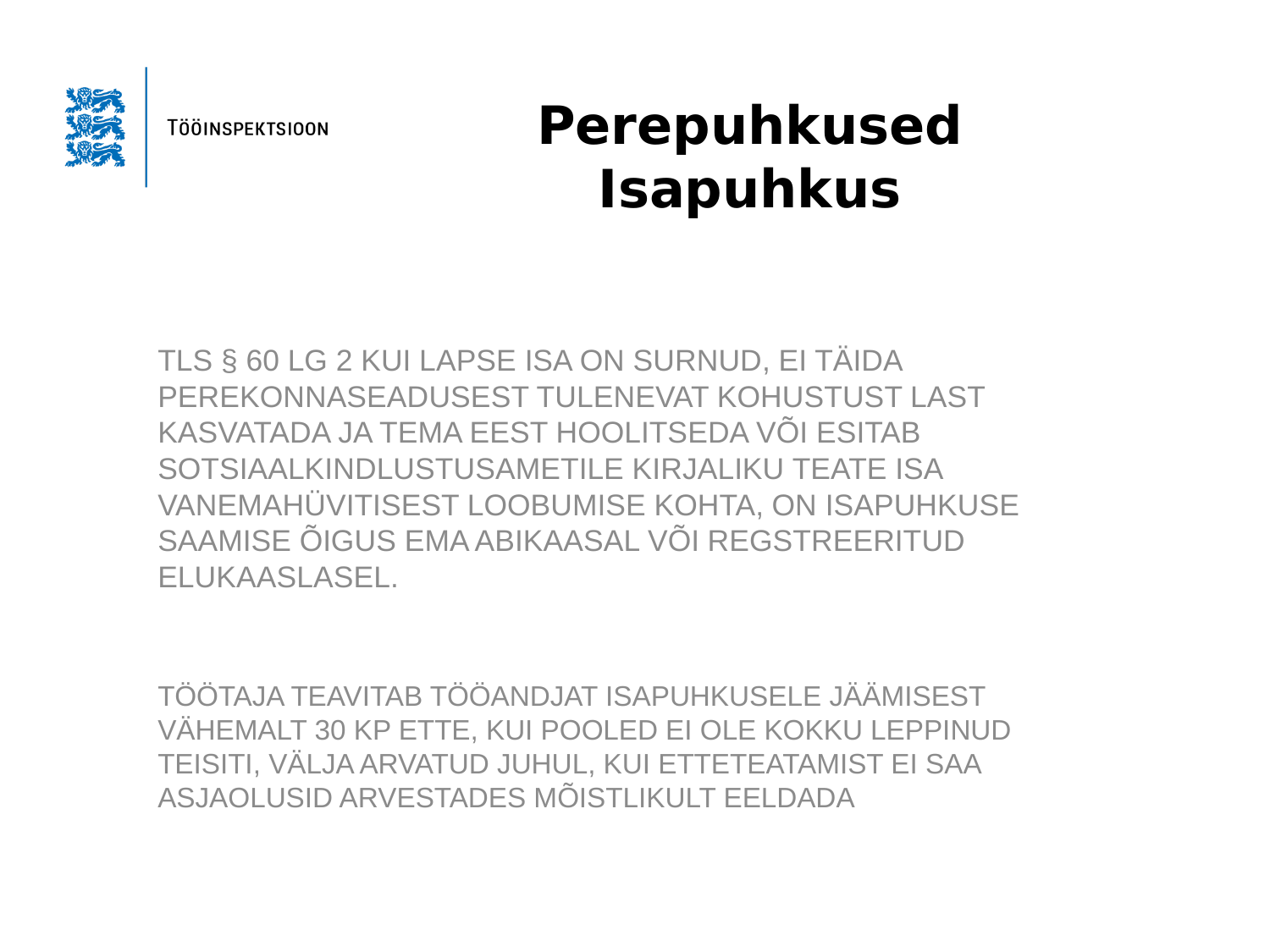

# Perepuhkused Isapuhkus
TLS § 60 LG 2 KUI LAPSE ISA ON SURNUD, EI TÄIDA PEREKONNASEADUSEST TULENEVAT KOHUSTUST LAST KASVATADA JA TEMA EEST HOOLITSEDA VÕI ESITAB SOTSIAALKINDLUSTUSAMETILE KIRJALIKU TEATE ISA VANEMAHÜVITISEST LOOBUMISE KOHTA, ON ISAPUHKUSE SAAMISE ÕIGUS EMA ABIKAASAL VÕI REGSTREERITUD ELUKAASLASEL.

TÖÖTAJA TEAVITAB TÖÖANDJAT ISAPUHKUSELE JÄÄMISEST VÄHEMALT 30 KP ETTE, KUI POOLED EI OLE KOKKU LEPPINUD TEISITI, VÄLJA ARVATUD JUHUL, KUI ETTETEATAMIST EI SAA ASJAOLUSID ARVESTADES MÕISTLIKULT EELDADA